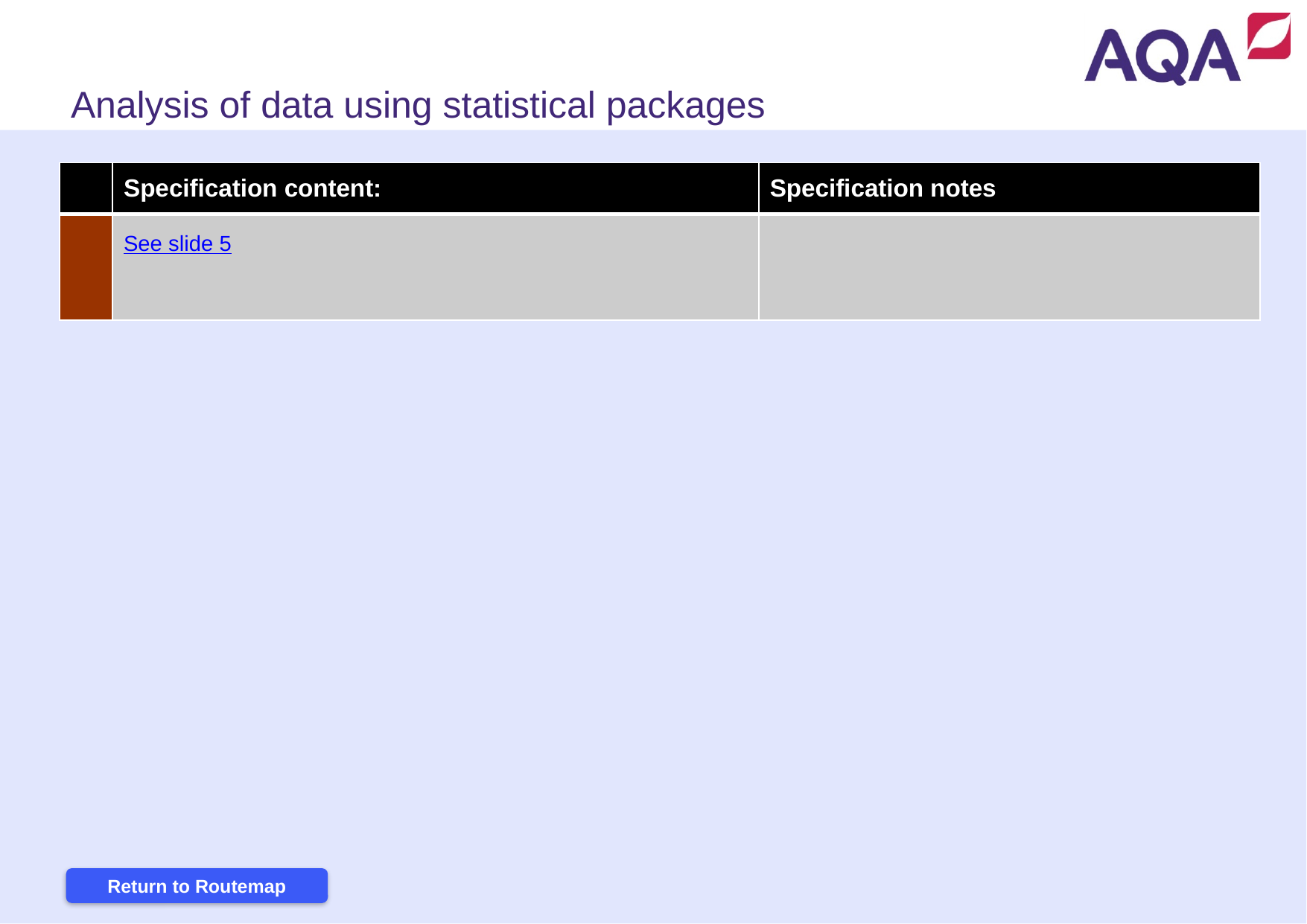

Continued on next page
Analysis of data using statistical packages
|  | Specification content: | Specification notes |
| --- | --- | --- |
|  | See slide 5 |  |